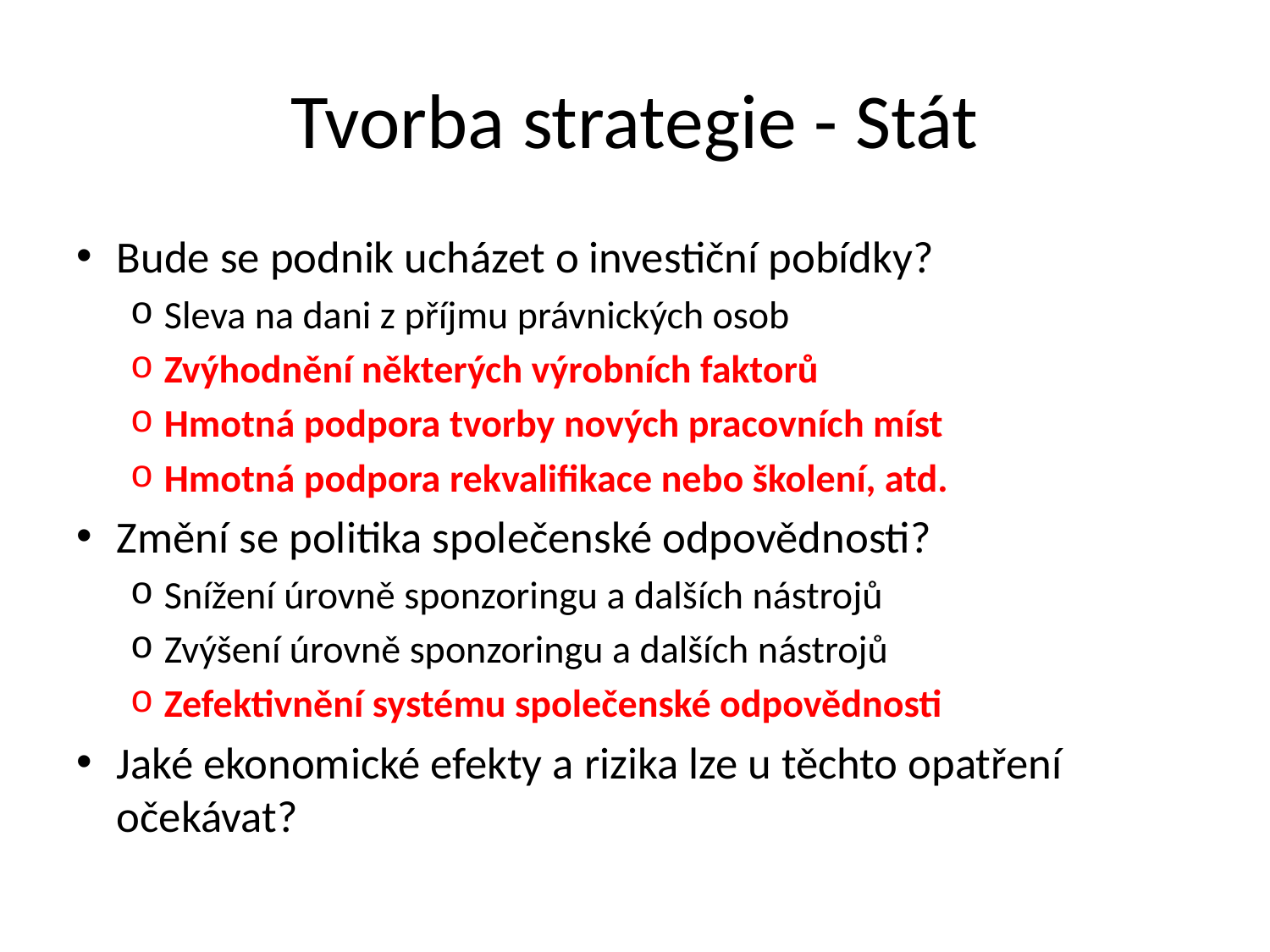

# Tvorba strategie - Stát
Bude se podnik ucházet o investiční pobídky?
Sleva na dani z příjmu právnických osob
Zvýhodnění některých výrobních faktorů
Hmotná podpora tvorby nových pracovních míst
Hmotná podpora rekvalifikace nebo školení, atd.
Změní se politika společenské odpovědnosti?
Snížení úrovně sponzoringu a dalších nástrojů
Zvýšení úrovně sponzoringu a dalších nástrojů
Zefektivnění systému společenské odpovědnosti
Jaké ekonomické efekty a rizika lze u těchto opatření očekávat?